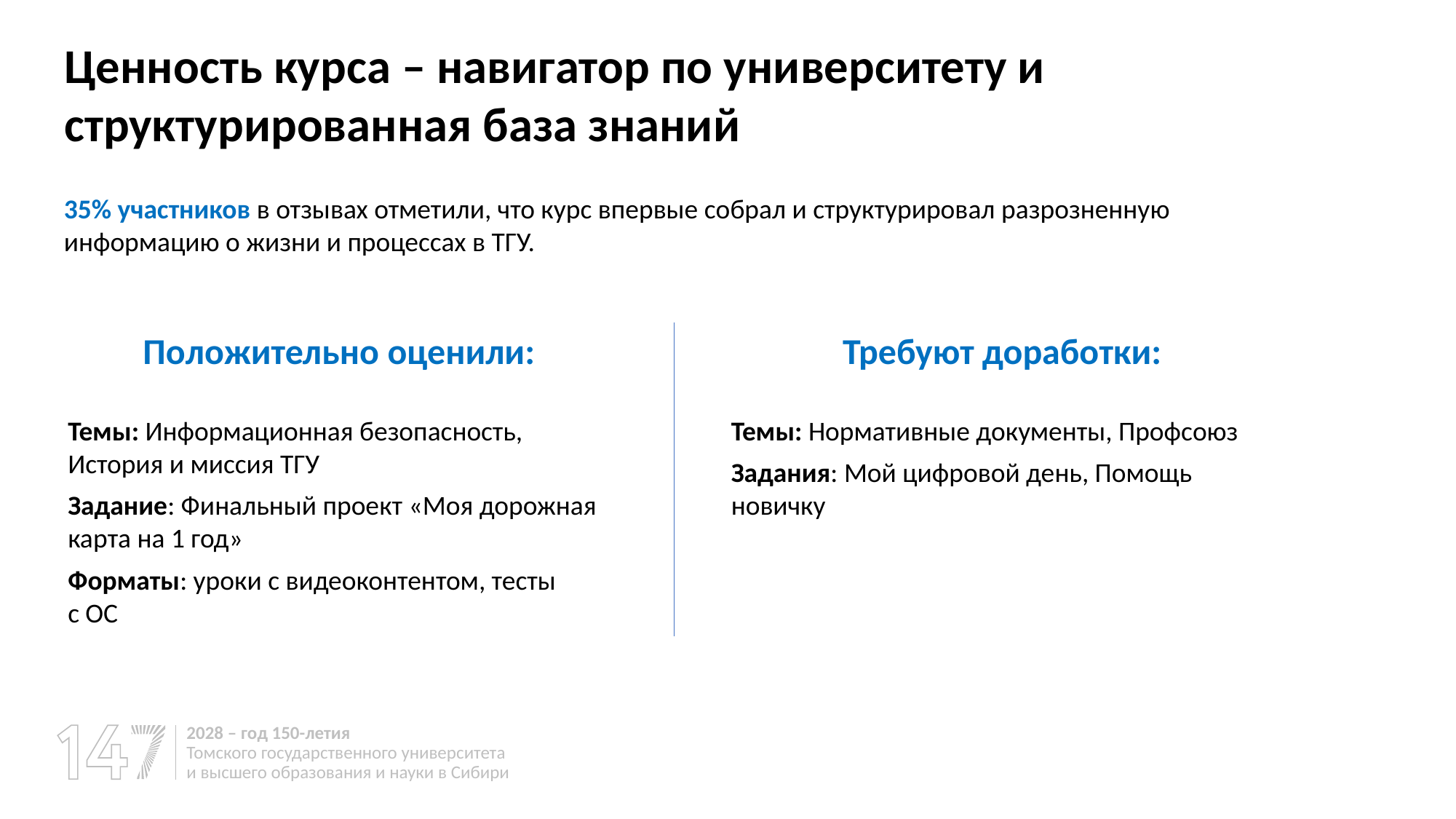

Ценность курса – навигатор по университету и структурированная база знаний
35% участников в отзывах отметили, что курс впервые собрал и структурировал разрозненную информацию о жизни и процессах в ТГУ.
Положительно оценили:

Темы: Информационная безопасность, История и миссия ТГУ
Задание: Финальный проект «Моя дорожная карта на 1 год»
Форматы: уроки с видеоконтентом, тесты
с ОС
Требуют доработки:

Темы: Нормативные документы, Профсоюз
Задания: Мой цифровой день, Помощь новичку
2028 – год 150-летия
Томского государственного университета и высшего образования и науки в Сибири